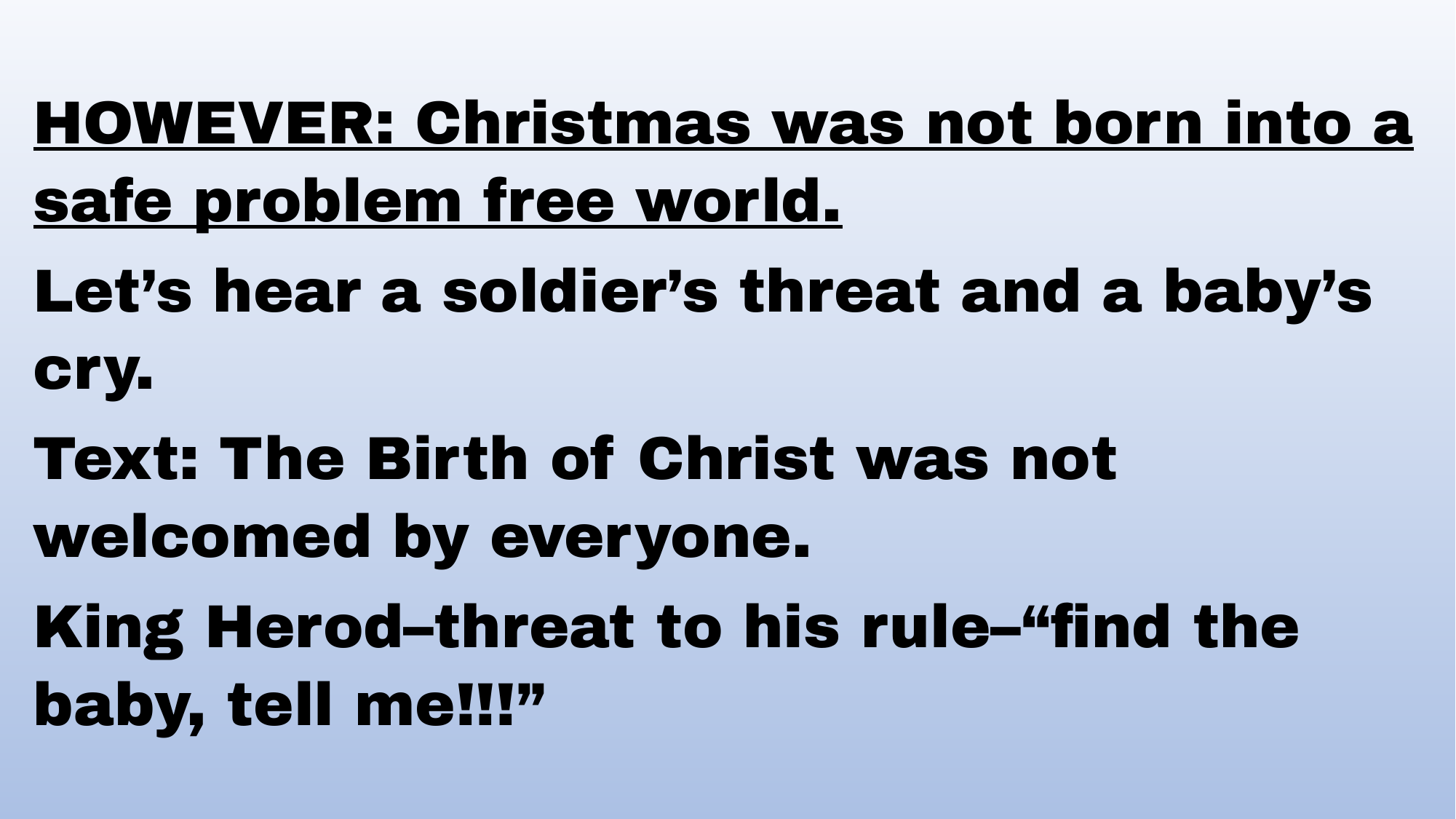

HOWEVER: Christmas was not born into a safe problem free world.
Let’s hear a soldier’s threat and a baby’s cry.
Text: The Birth of Christ was not welcomed by everyone.
King Herod–threat to his rule–“find the baby, tell me!!!”